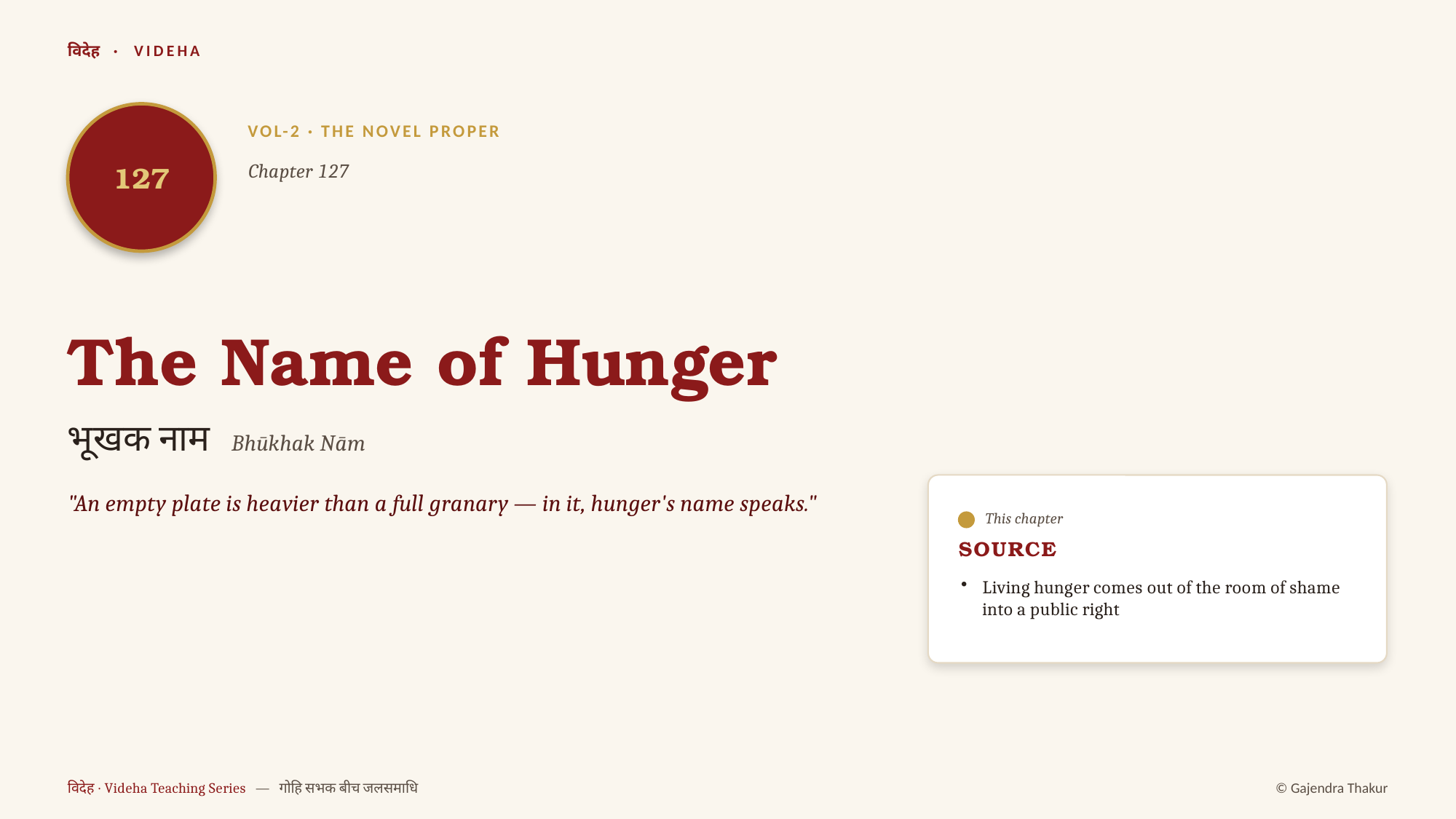

विदेह  ·  VIDEHA

127
VOL-2 · THE NOVEL PROPER
Chapter 127
The Name of Hunger
भूखक नाम    Bhūkhak Nām

"An empty plate is heavier than a full granary — in it, hunger's name speaks."
This chapter

SOURCE
Living hunger comes out of the room of shame into a public right
विदेह · Videha Teaching Series   —   गोहि सभक बीच जलसमाधि
© Gajendra Thakur